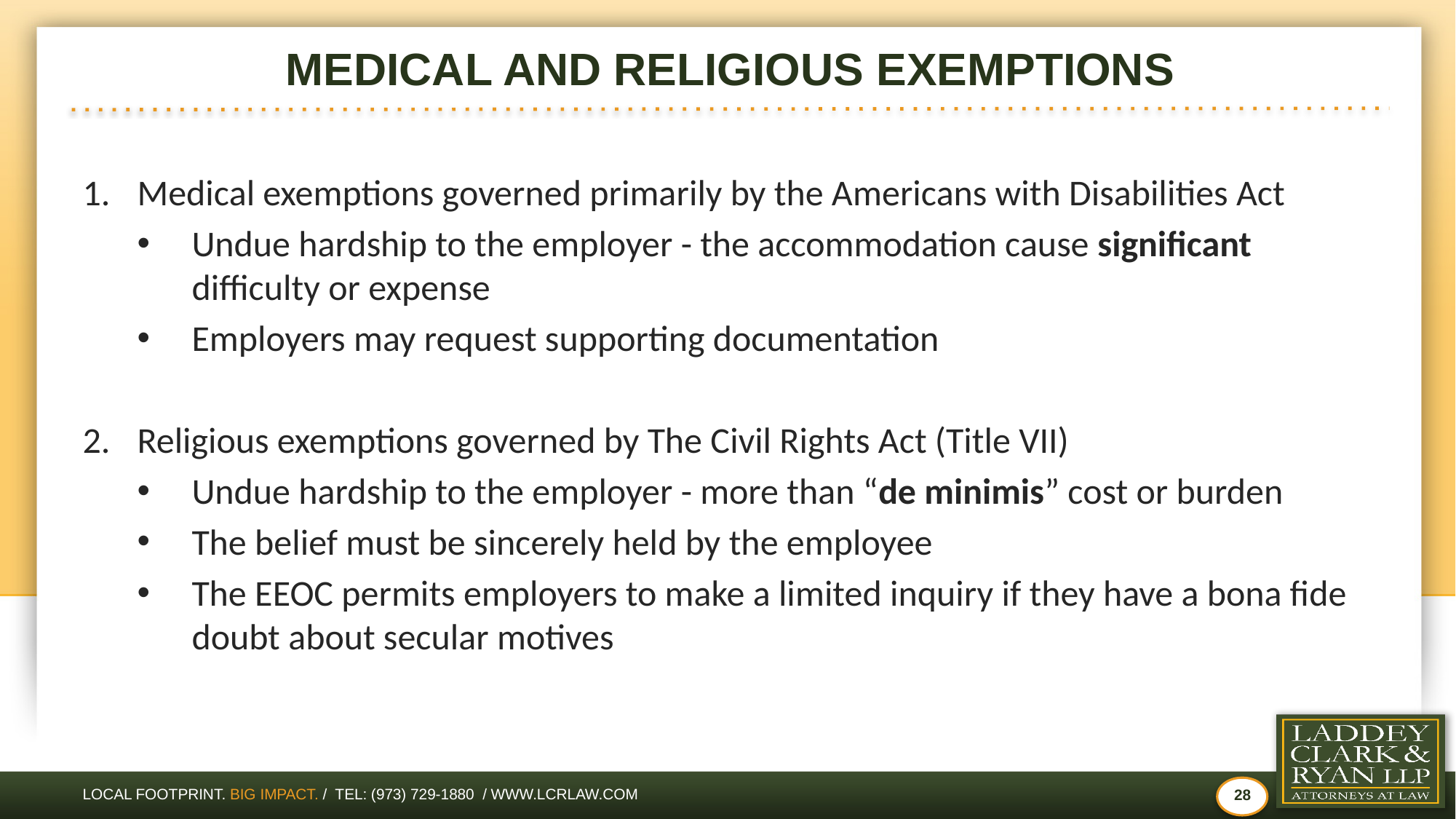

# MEDICAL AND RELIGIOUS EXEMPTIONS

Medical exemptions governed primarily by the Americans with Disabilities Act
Undue hardship to the employer - the accommodation cause significant difficulty or expense
Employers may request supporting documentation

Religious exemptions governed by The Civil Rights Act (Title VII)
Undue hardship to the employer - more than “de minimis” cost or burden
The belief must be sincerely held by the employee
The EEOC permits employers to make a limited inquiry if they have a bona fide doubt about secular motives